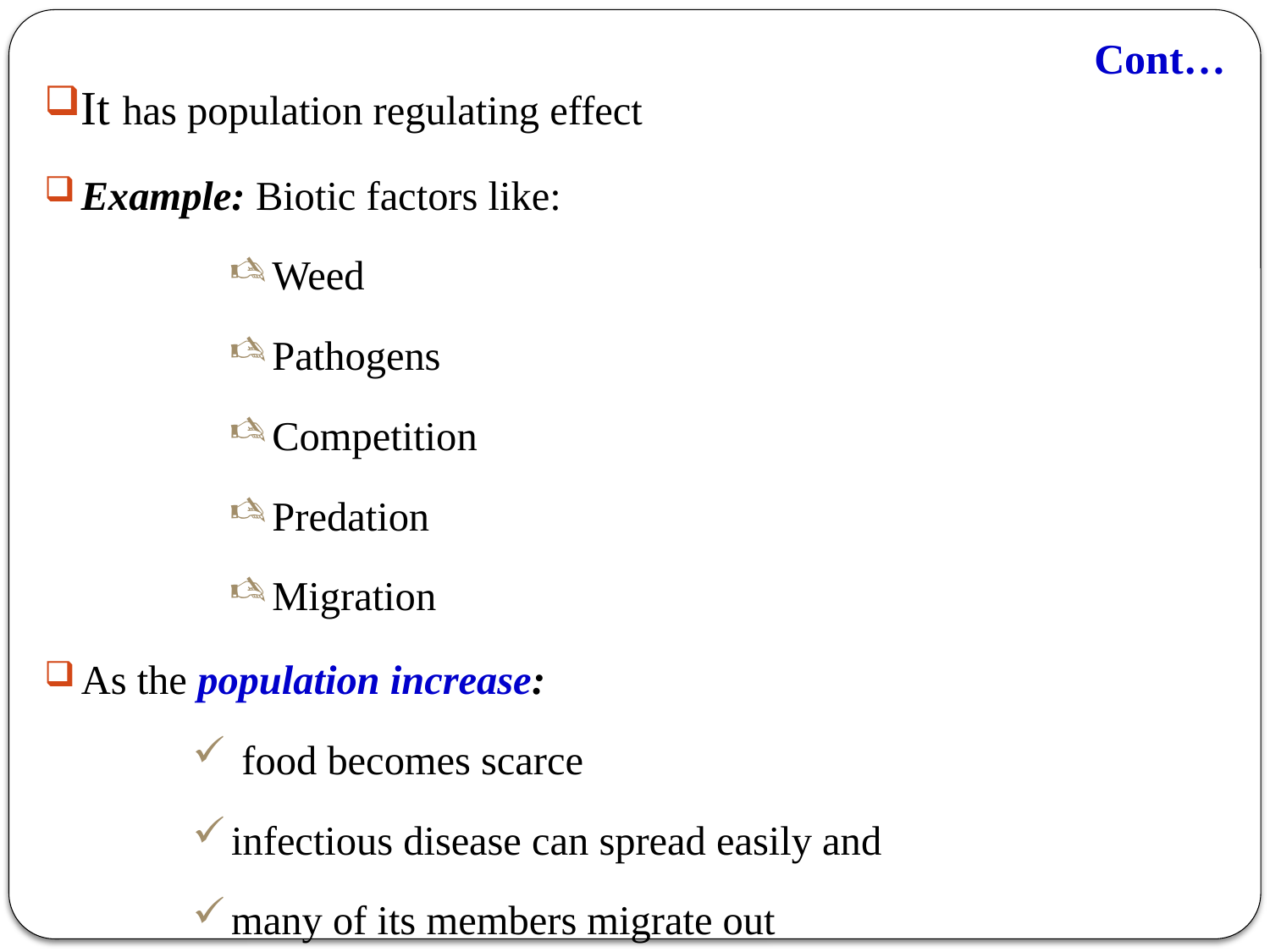

# Cont…
It has population regulating effect
Example: Biotic factors like:
Weed
Pathogens
Competition
Predation
Migration
As the population increase:
 food becomes scarce
infectious disease can spread easily and
many of its members migrate out